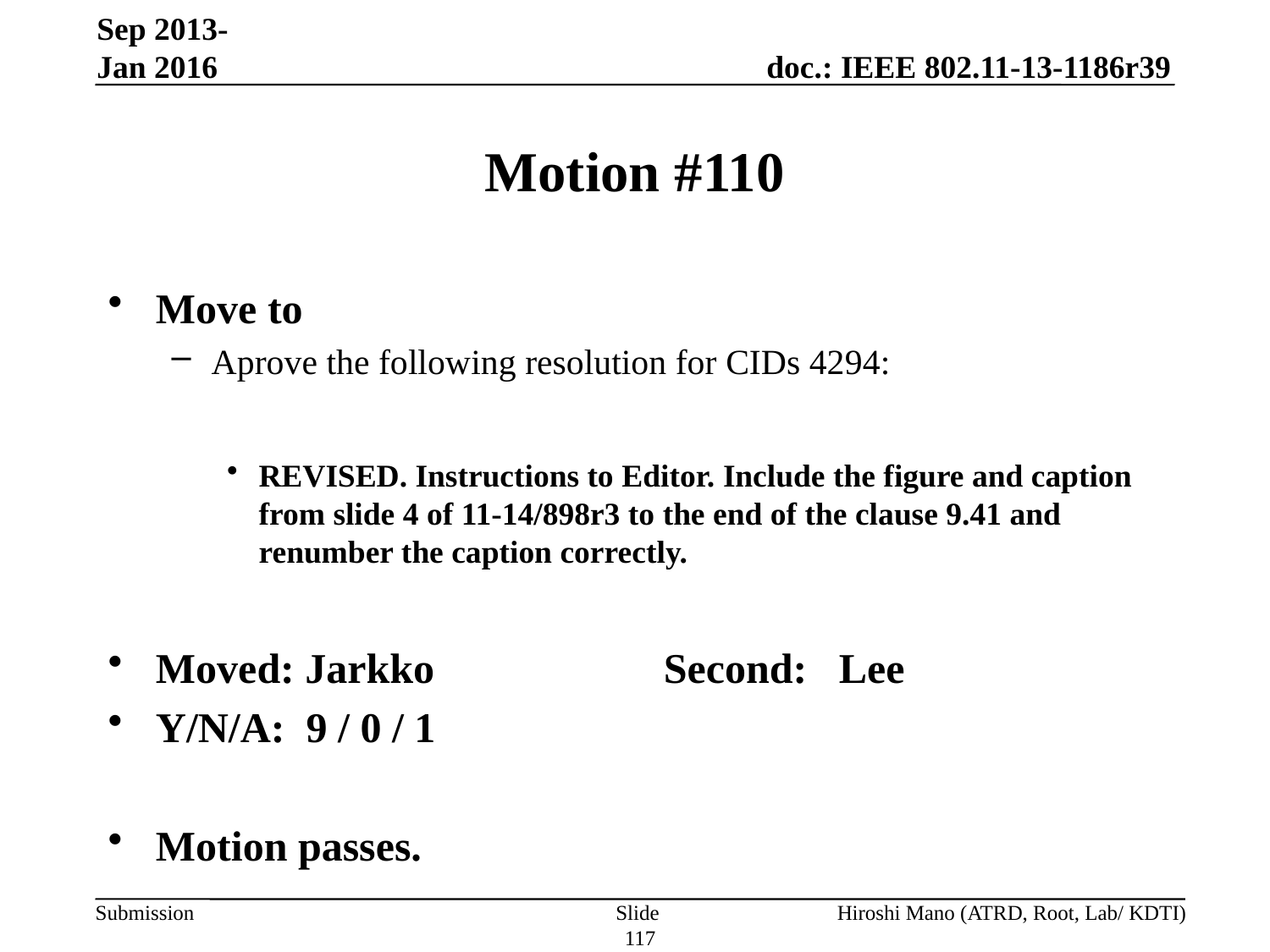

Sep 2013-Jan 2016
# Motion #110
Move to
Aprove the following resolution for CIDs 4294:

REVISED. Instructions to Editor. Include the figure and caption from slide 4 of 11-14/898r3 to the end of the clause 9.41 and renumber the caption correctly.

Moved: Jarkko		Second:   Lee
Y/N/A:  9 / 0 / 1

Motion passes.
Slide 117
Hiroshi Mano (ATRD, Root, Lab/ KDTI)